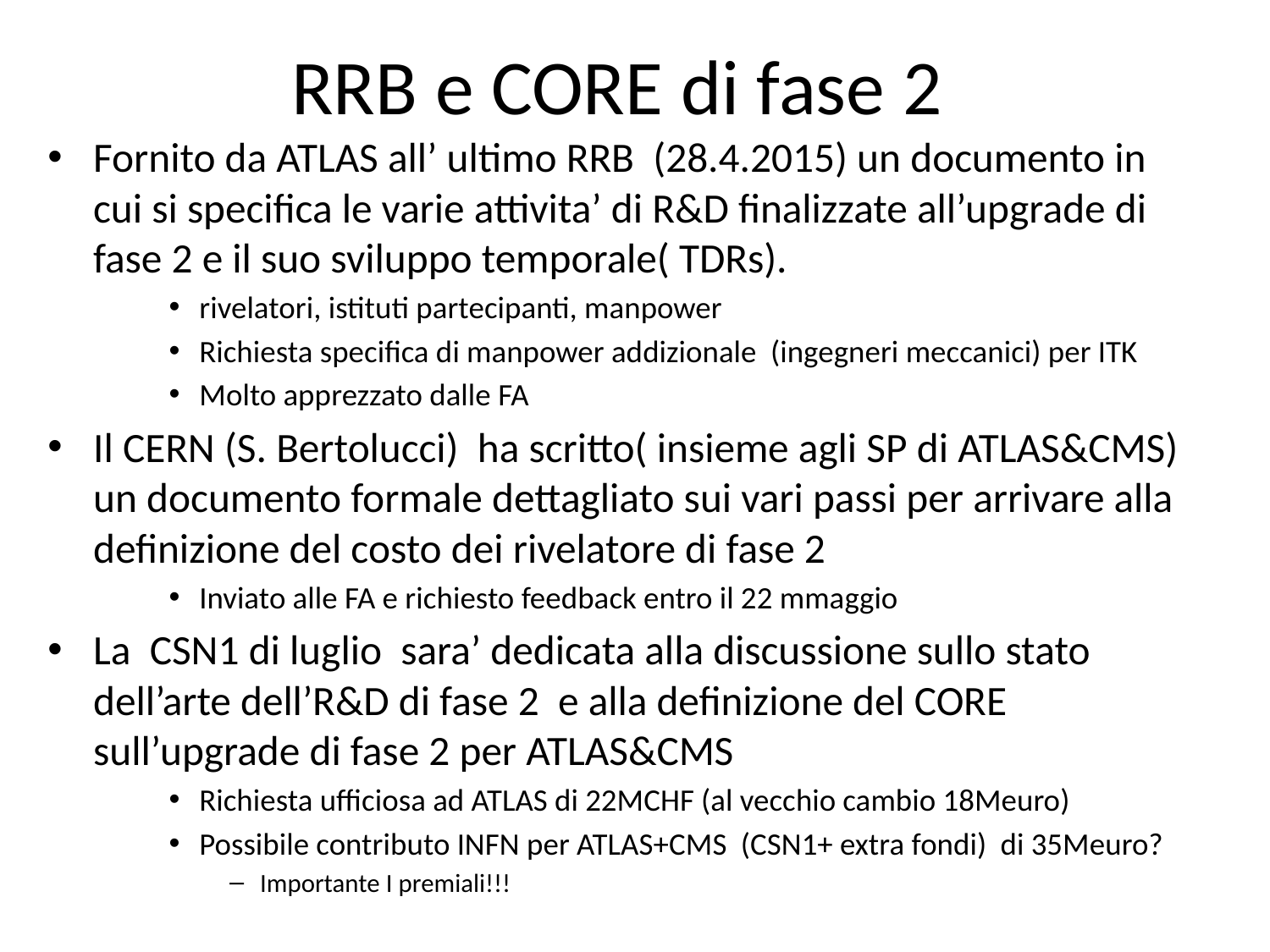

# RRB e CORE di fase 2
Fornito da ATLAS all’ ultimo RRB  (28.4.2015) un documento in cui si specifica le varie attivita’ di R&D finalizzate all’upgrade di fase 2 e il suo sviluppo temporale( TDRs).
rivelatori, istituti partecipanti, manpower
Richiesta specifica di manpower addizionale  (ingegneri meccanici) per ITK
Molto apprezzato dalle FA
Il CERN (S. Bertolucci)  ha scritto( insieme agli SP di ATLAS&CMS) un documento formale dettagliato sui vari passi per arrivare alla definizione del costo dei rivelatore di fase 2
Inviato alle FA e richiesto feedback entro il 22 mmaggio
La  CSN1 di luglio  sara’ dedicata alla discussione sullo stato dell’arte dell’R&D di fase 2  e alla definizione del CORE sull’upgrade di fase 2 per ATLAS&CMS
Richiesta ufficiosa ad ATLAS di 22MCHF (al vecchio cambio 18Meuro)
Possibile contributo INFN per ATLAS+CMS  (CSN1+ extra fondi)  di 35Meuro?
Importante I premiali!!!